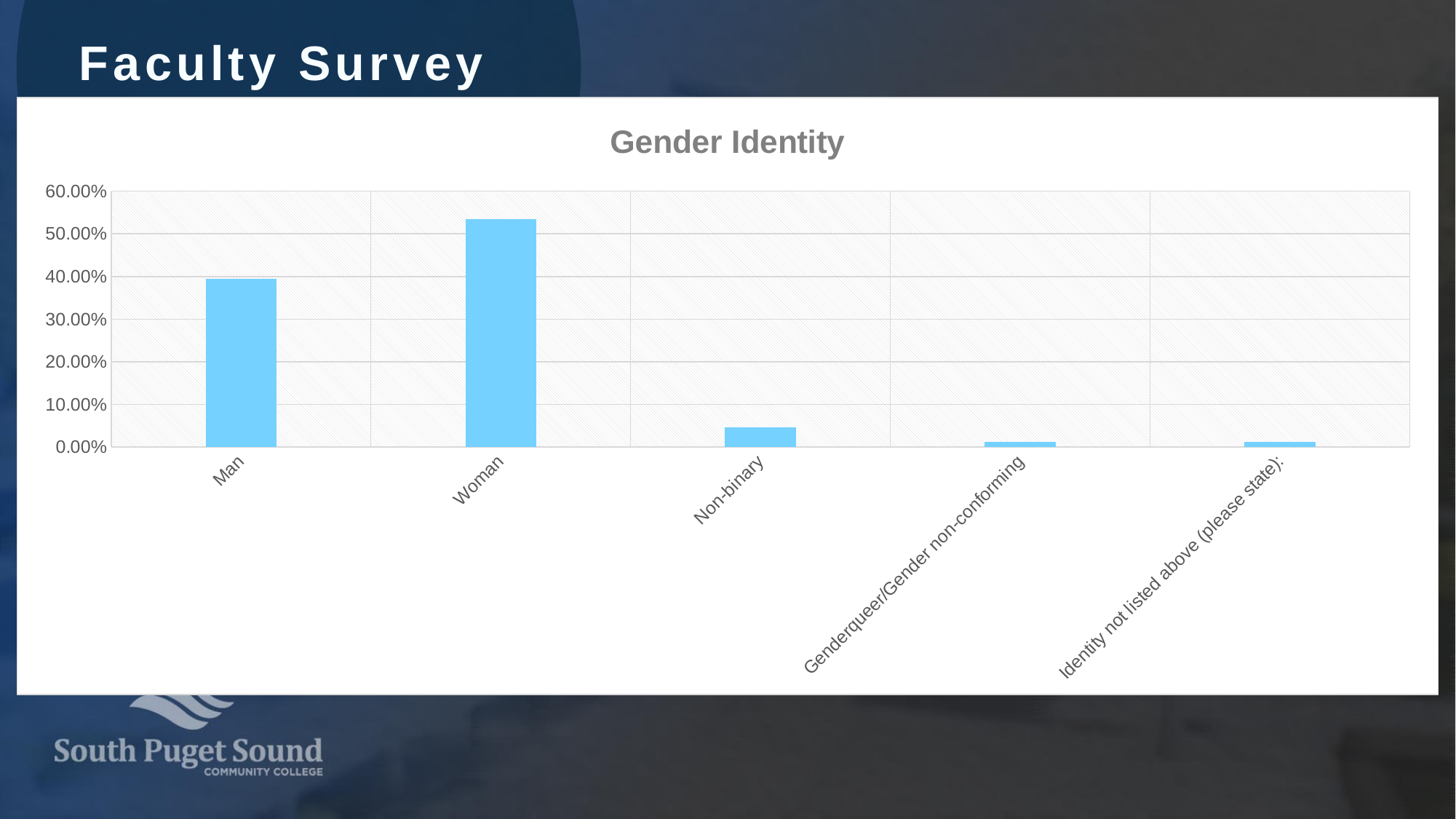

Faculty Survey

### Chart: Gender Identity

| Category | Ratio |
|---|---|
| Man | 0.395 |
| Woman | 0.535 |
| Non-binary | 0.047 |
| Genderqueer/Gender non-conforming | 0.012 |
| Identity not listed above (please state): | 0.012 |